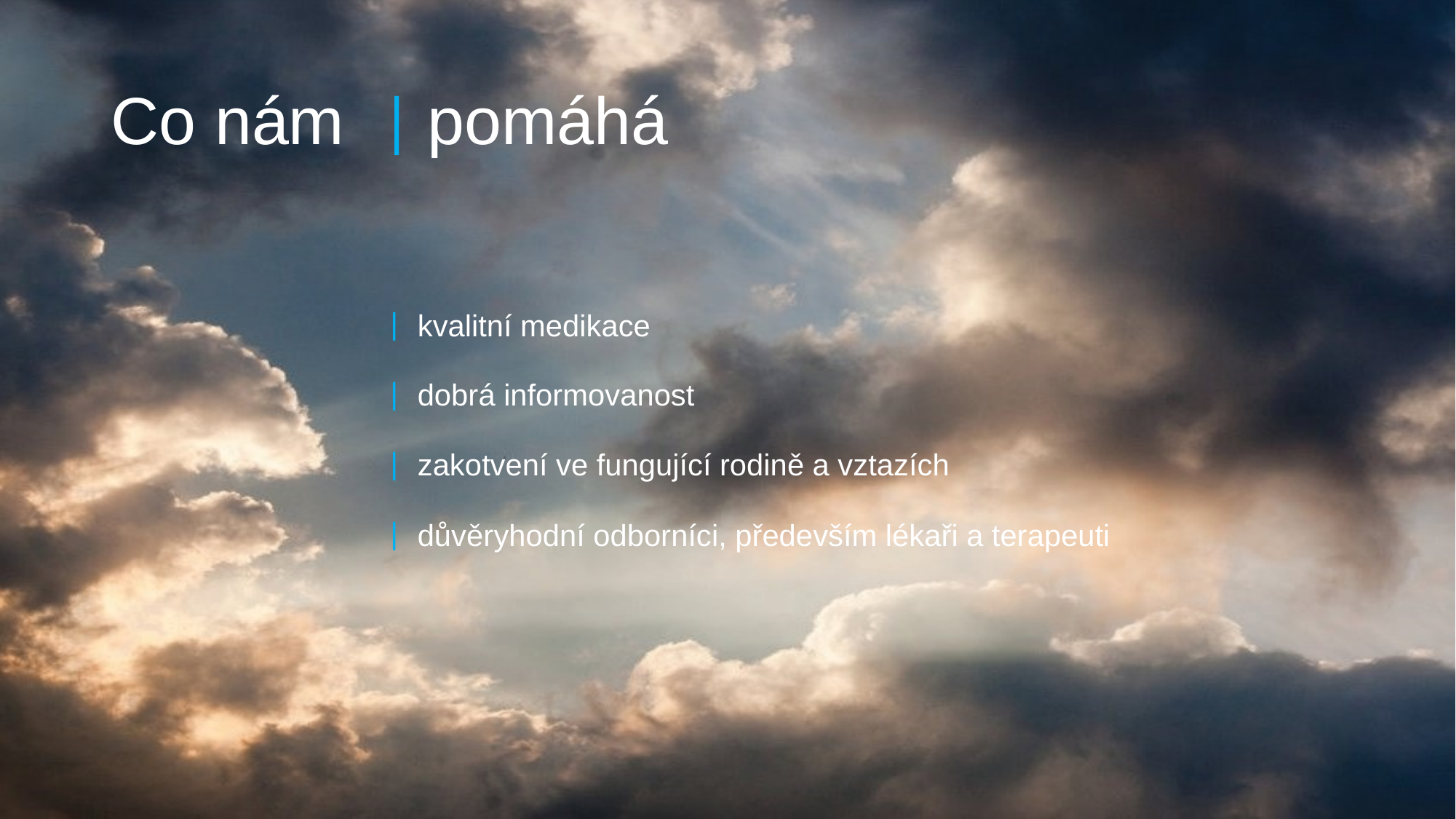

# Co nám  | pomáhá

kvalitní medikace
dobrá informovanost
zakotvení ve fungující rodině a vztazích
důvěryhodní odborníci, především lékaři a terapeuti